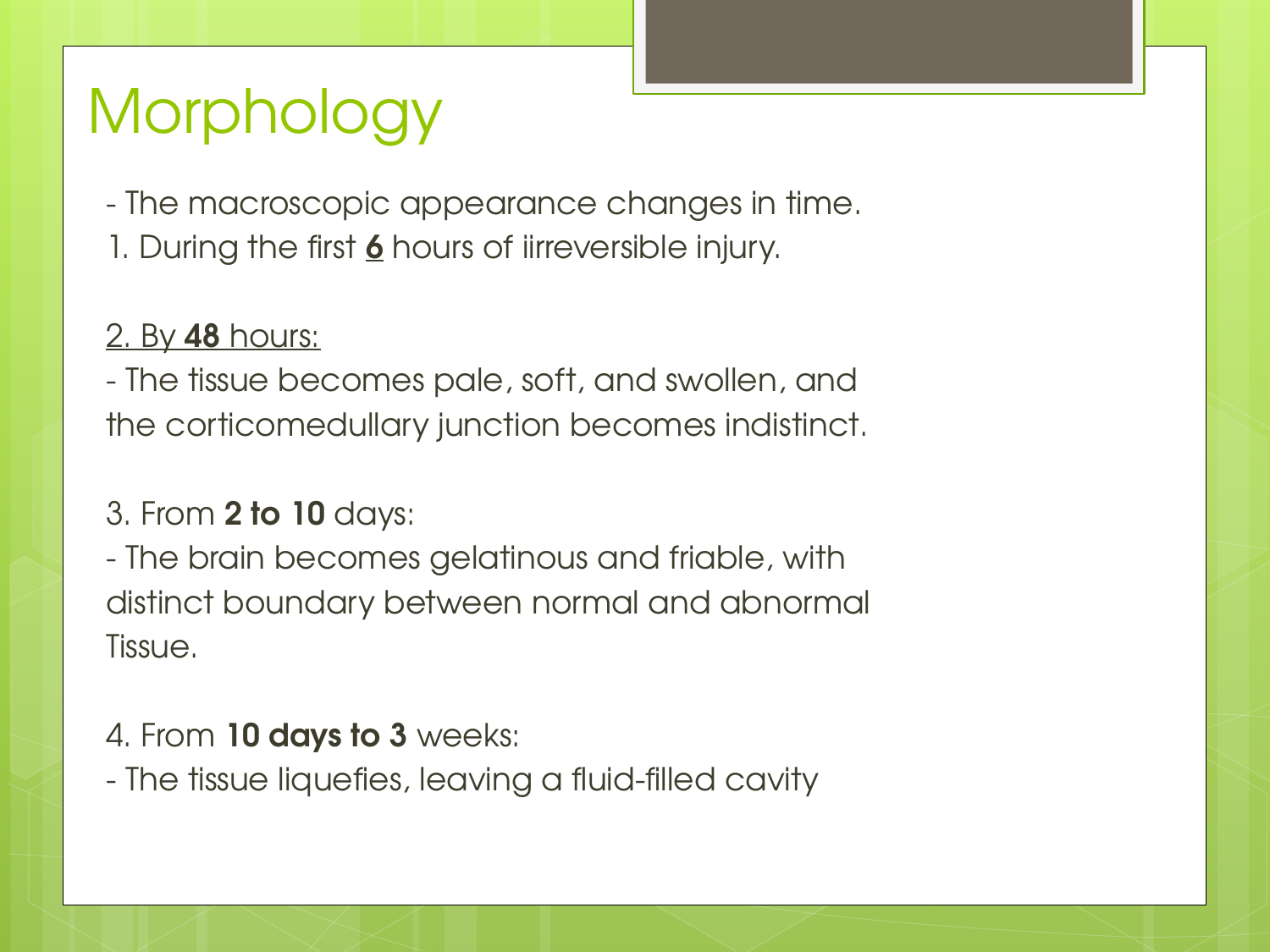

# Morphology
- The macroscopic appearance changes in time.
1. During the first 6 hours of iirreversible injury.

2. By 48 hours:
- The tissue becomes pale, soft, and swollen, and
the corticomedullary junction becomes indistinct.

3. From 2 to 10 days:
- The brain becomes gelatinous and friable, with
distinct boundary between normal and abnormal
Tissue.

4. From 10 days to 3 weeks:
- The tissue liquefies, leaving a fluid-filled cavity